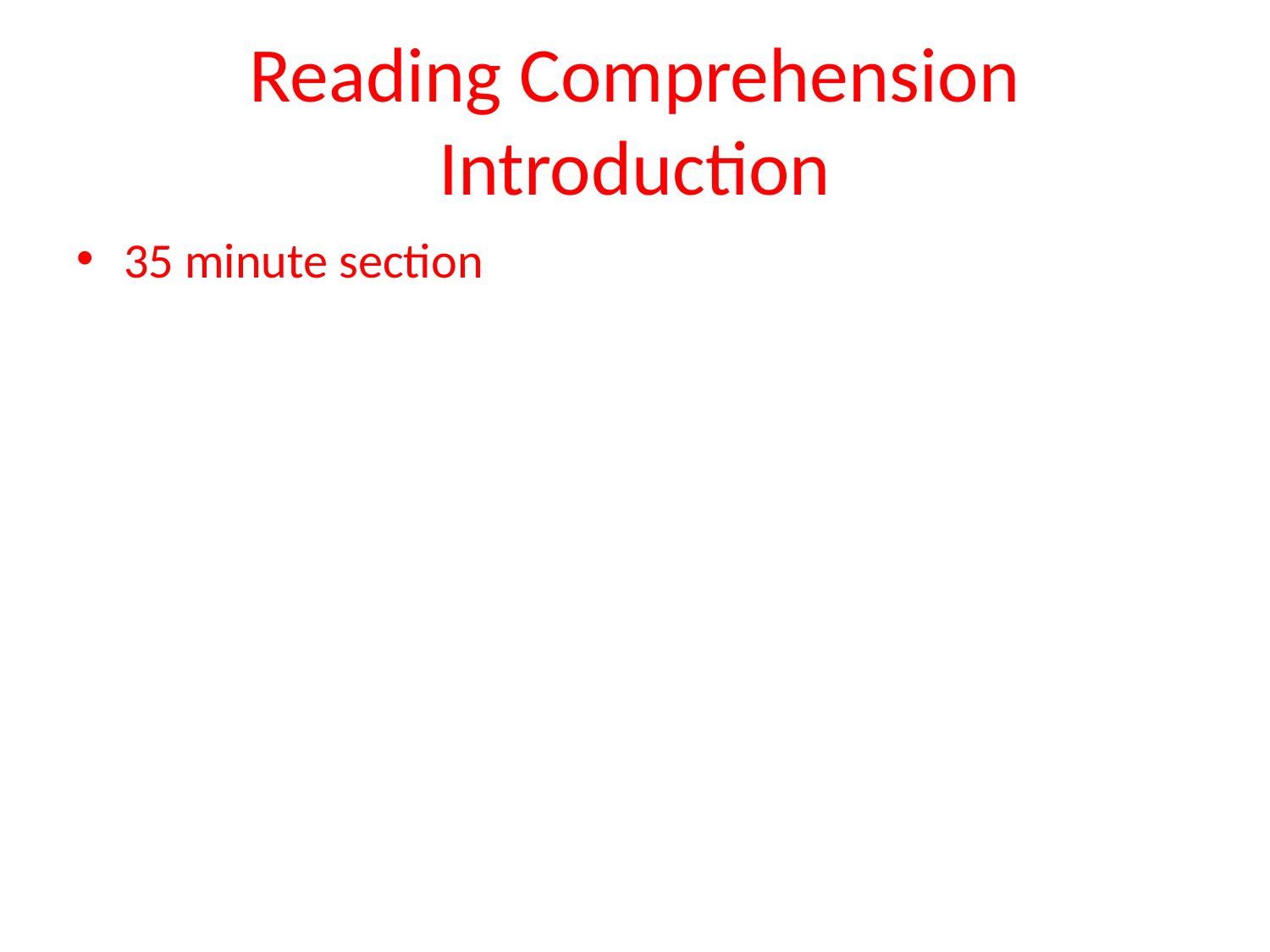

# Reading Comprehension Introduction
35 minute section